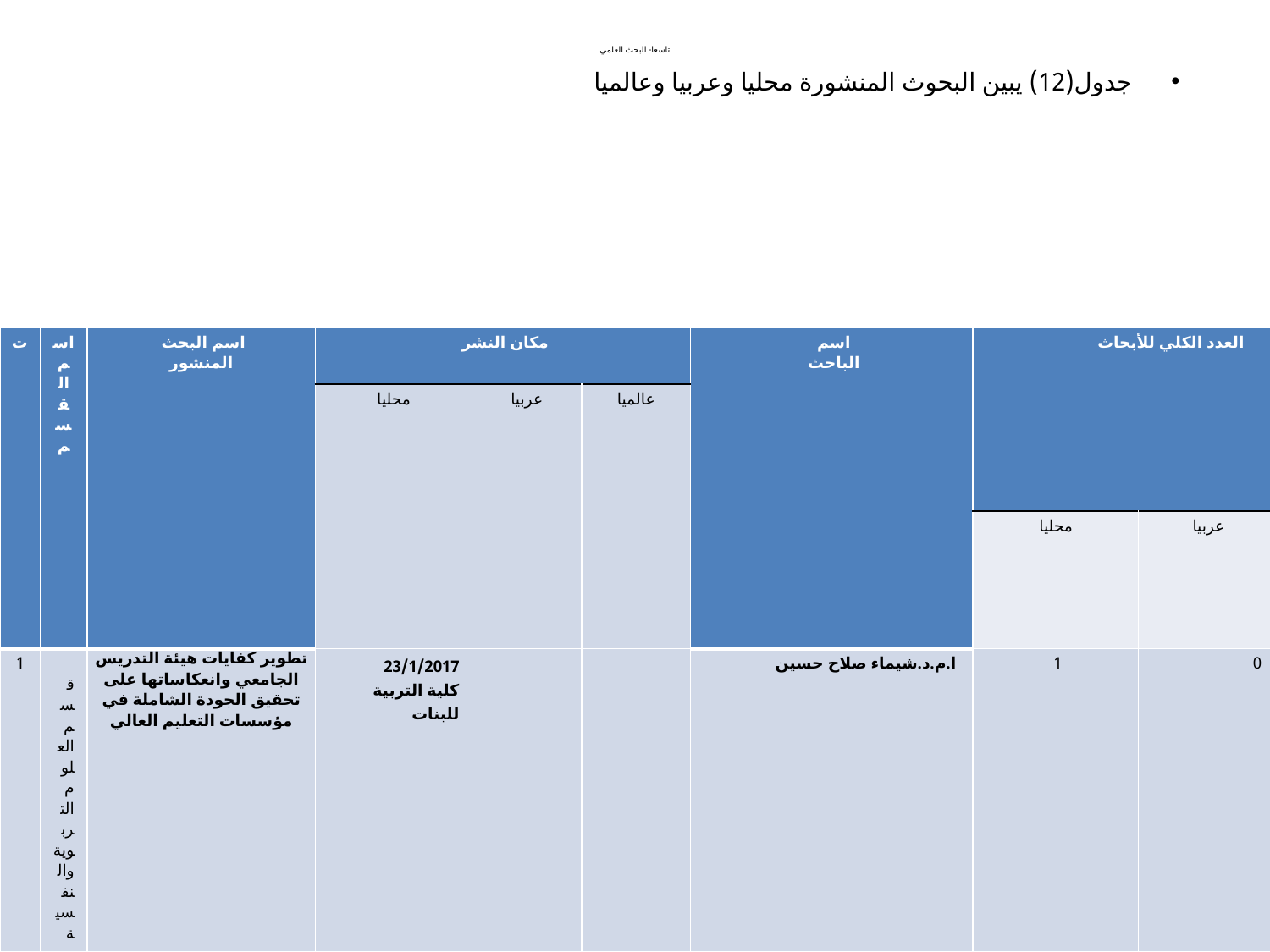

# تاسعا- البحث العلمي
جدول(12) يبين البحوث المنشورة محليا وعربيا وعالميا

| ت | اسم القسم | اسم البحث المنشور | مكان النشر |  |  | اسم الباحث | العدد الكلي للأبحاث |  |  |
| --- | --- | --- | --- | --- | --- | --- | --- | --- | --- |
|  |  |  | محليا | عربيا | عالميا |  |  |  |  |
|  |  |  |  |  |  |  | محليا | عربيا | عالميا |
| 1 | قسم العلوم التربوية والنفسية | تطوير كفايات هيئة التدريس الجامعي وانعكاساتها على تحقيق الجودة الشاملة في مؤسسات التعليم العالي | 23/1/2017 كلية التربية للبنات |  |  | ا.م.د.شيماء صلاح حسين | 1 | 0 | 0 |
| 2 |  | قياس اساليب معاملة الام المتطرفة لدى طلبة الاعدادية الايتام | داخل الجامعة مجلة كلية التربية للبنات |  |  | ا.د.غسان حسين سالم | 1 |  |  |
|  |  | الايحاء الذاتي لدى ادارات المدارس | داخل الجامعة |  |  | ا.د.غسان حسين سالم | 1 |  |  |
| 3 |  | الذكاء المكاني وعلاقته ببعض المتغيرات لدى طلبة الجامعة | 1 |  |  | ا.د.سميرة عبد الحسين كاظم |  |  |  |
| 5 |  | اخلاقيات مهنة التدريس الجامعي في ضوء السلوك الوظيفي | 1 |  |  | ا.د.نبأ عبد الحسين حسن |  |  |  |
| 6 |  | القلق الاخلاقي وعلاقته برتب الهوية عند طلابة المرحلة الثانوية | 1 |  |  | ا.م.د.امل كاظم ميرة |  |  |  |
| 7 |  | السلوك المضاد للمجتمع وعلاقته بالحاجة الى الحب | 1 |  |  | ا.م.د.امل كاظم ميرة |  |  |  |
| 8 |  | اتجاهات الشباب نحو العمل الحر |  | 1 |  | ا.م.د.امل كاظم ميرة |  |  |  |
| 9 |  | التفكير الحاذق وعلاقته بأساليب معالجة المعلومات لدى طلبة المرحلة الاعدادية | 1 |  |  | ا.م.د.سالي طالب علوان |  |  |  |
| 10 |  | اساليب التفكير وعلاقتها بالحاجة الى المعرفة | 1 |  |  | ا.م.د.ازهار هادي رشيد |  |  |  |
| 11 |  | التوجه الزمني وعلاقته بنمط الشخصية A,B لدى طلبة الجامعة | 1 |  |  | ا.م.د.ازهار هادي رشيد ا.م.د.خلود رحيم عصفور |  |  |  |
| 12 |  | حقوق الانسان في العملية التربوية للمرحلة الابتدائية(رؤية تربوية) | 1 |  |  | ا.م.د.نسرين جواد كاظم |  |  |  |
| 13 |  | دور حقوق الانسان في المناهج الدراسية في تعليم ذوي الاحتياجات الخاصة(رؤية تربوية) | 1 |  |  | ا.م.د.نسرين جواد كاظم |  |  |  |
| 14 |  | ا(لضغوط النفسية لدى العاطلين عن العمل وعلاقته بالحياة الهانئة | 1 |  |  | م.د.اسماء عبد الحسين محمد |  |  |  |
| 15 |  | (الكشف عن فاعلية اداتي لكشف الموهوبين من وجهة نظر مدرسيهم ) | 1 |  |  | م.د.حزيمة كمال عبد المجيد |  |  |  |
| 16 |  | الحواجز النفسية وعلاقتها بالتوافق مع الحياة الجامعية عند طلبة الجامعة | 1 |  |  | م.د.ميسون حامد طاهر |  |  |  |
| 17 |  | اتجاهات تدريسي الجامعة نحو المختبر النفسي | 1 |  |  | م.م.استبرق عبدالله عبد الحسن م.د.انعام مجيد عبيد |  |  |  |
| 18 |  | واقع استخدام اعضاء الهيئة التدريسية لعمليات العلم وعلاقتها باتجاهم نحو مهنة التدريس | 1 |  |  | م.د.صبا علي طلال ا.م.د.رائد بايش الركابي |  |  |  |
| 19 |  | الاحتياجات التدريبية اللازمة لاعضاء الهيئة التدريسية من وجهة نظرهم | 1 |  |  | ا.م.د.رائد بايش الركابي م.د.صبا علي طلال |  |  |  |